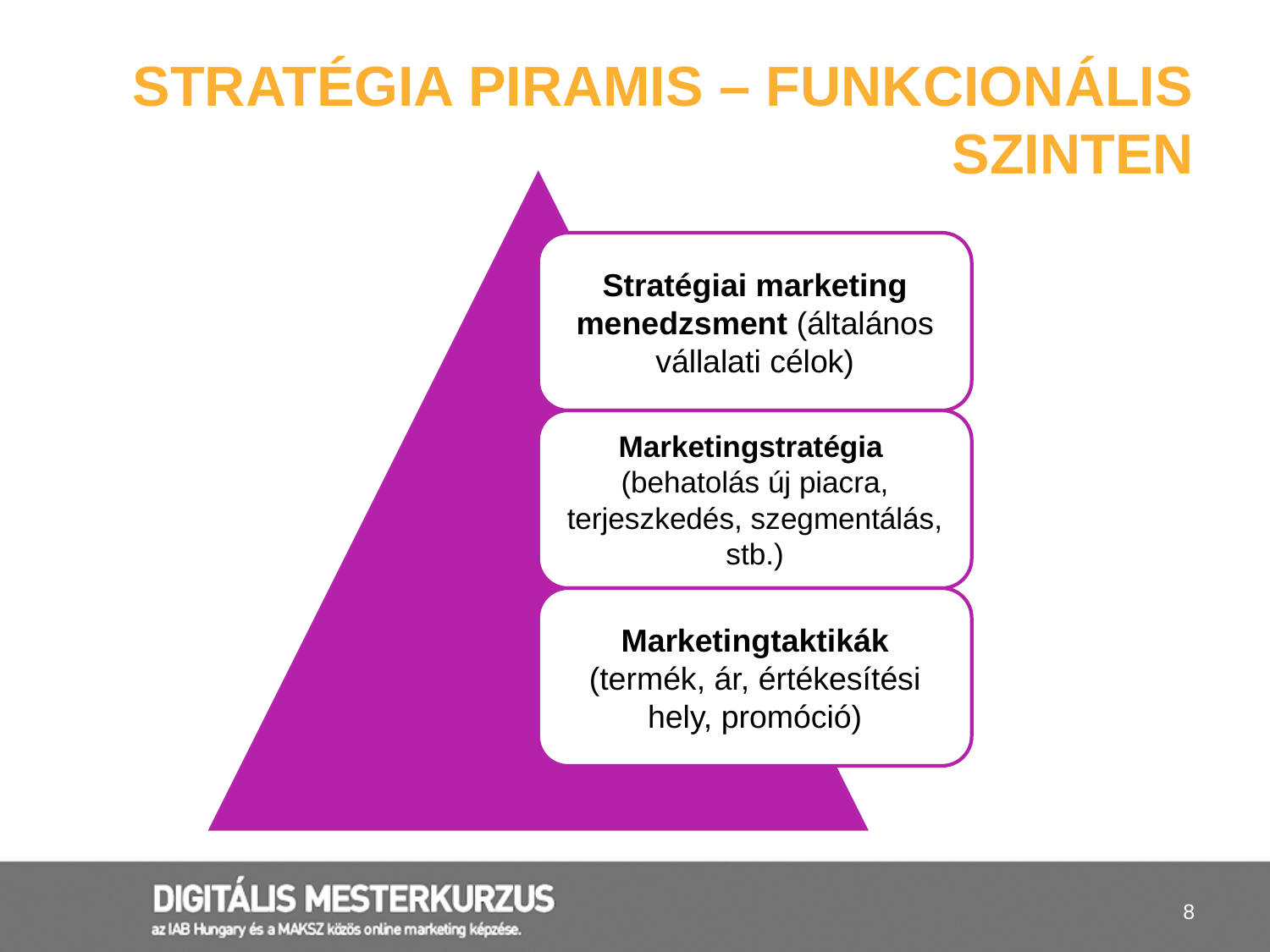

# Stratégia piramis – Funkcionális szinten
Stratégiai marketing menedzsment (általános vállalati célok)
Marketingstratégia
(behatolás új piacra, terjeszkedés, szegmentálás, stb.)
Marketingtaktikák
(termék, ár, értékesítési hely, promóció)